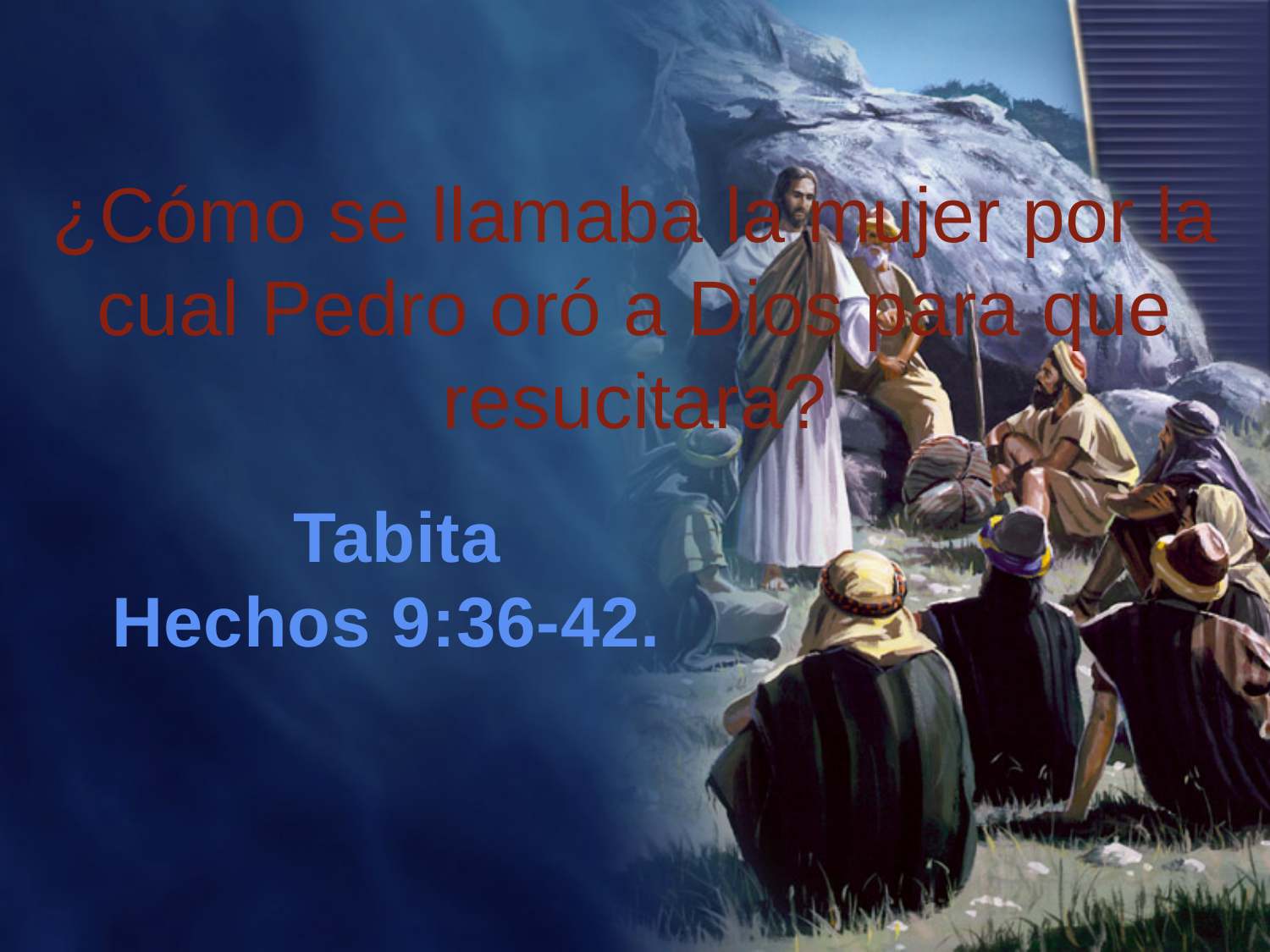

¿Cómo se llamaba la mujer por la cual Pedro oró a Dios para que resucitara?
Tabita
Hechos 9:36-42.